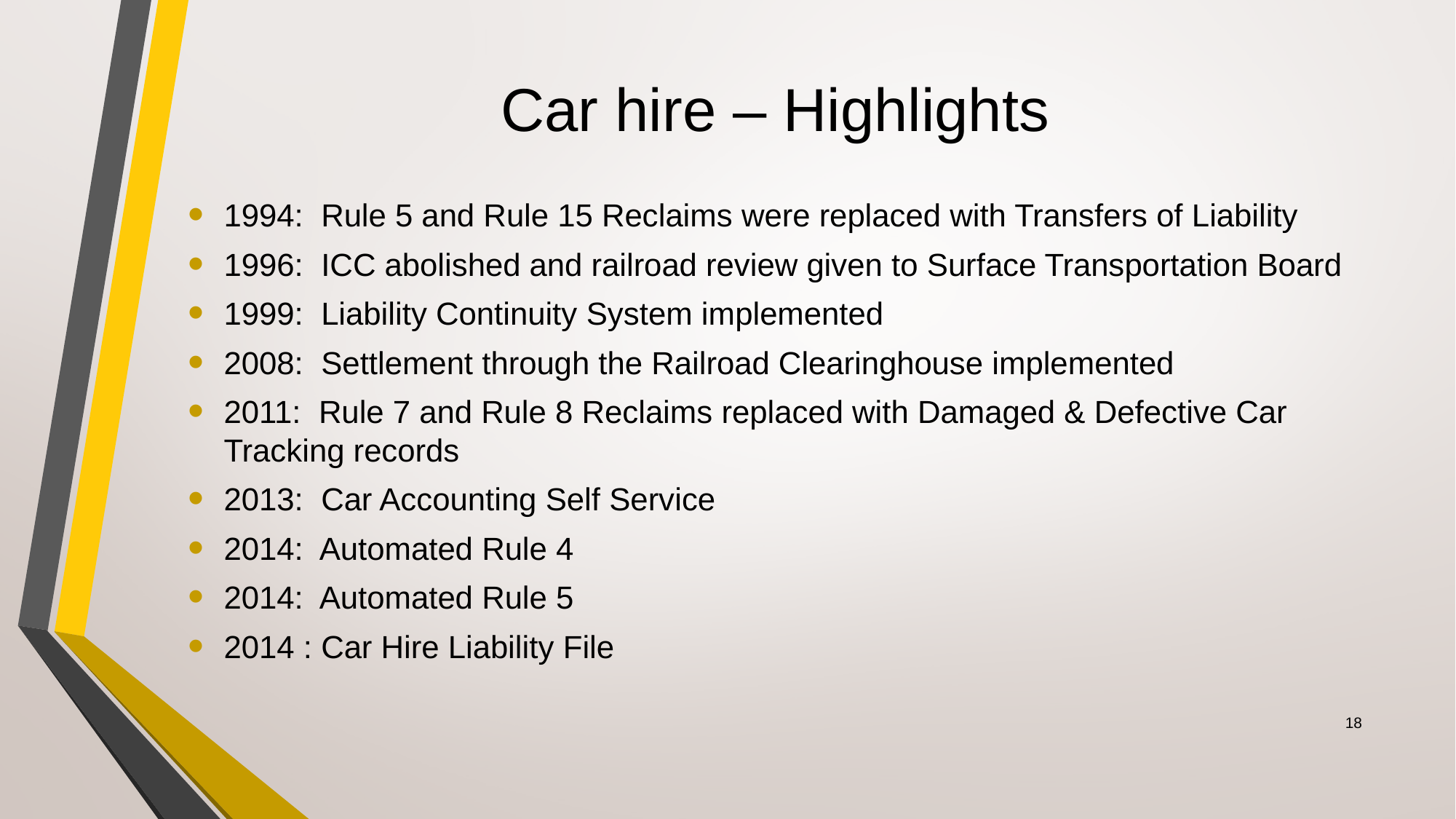

# Car hire – Highlights
1994:  Rule 5 and Rule 15 Reclaims were replaced with Transfers of Liability
1996:  ICC abolished and railroad review given to Surface Transportation Board
1999:  Liability Continuity System implemented
2008:  Settlement through the Railroad Clearinghouse implemented
2011:  Rule 7 and Rule 8 Reclaims replaced with Damaged & Defective Car Tracking records
2013:  Car Accounting Self Service
2014:  Automated Rule 4
2014:  Automated Rule 5
2014 : Car Hire Liability File

18